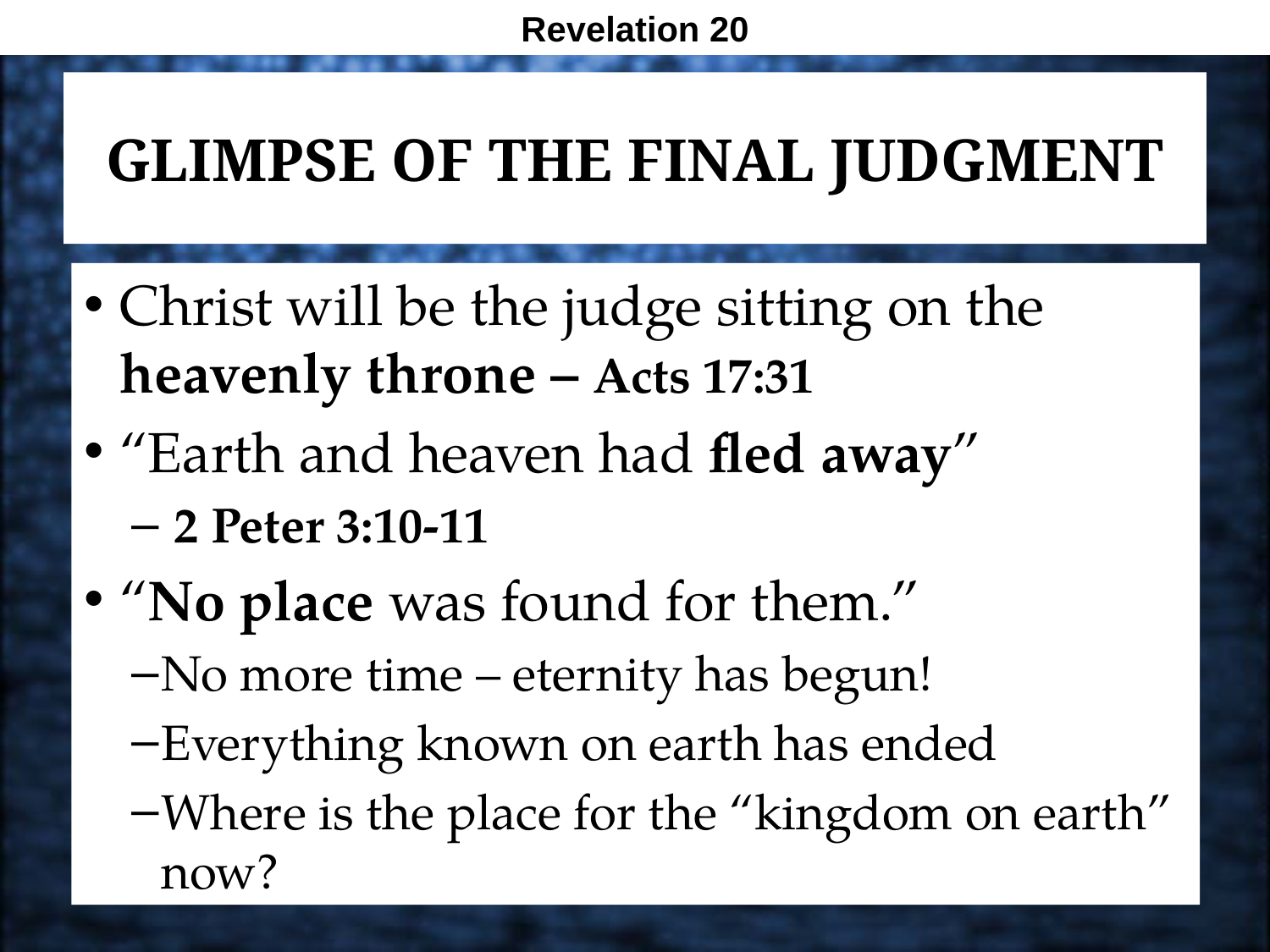

Revelation 20
# Glimpse of the Final Judgment
Christ will be the judge sitting on the heavenly throne – Acts 17:31
“Earth and heaven had fled away”
 2 Peter 3:10-11
“No place was found for them.”
No more time – eternity has begun!
Everything known on earth has ended
Where is the place for the “kingdom on earth” now?